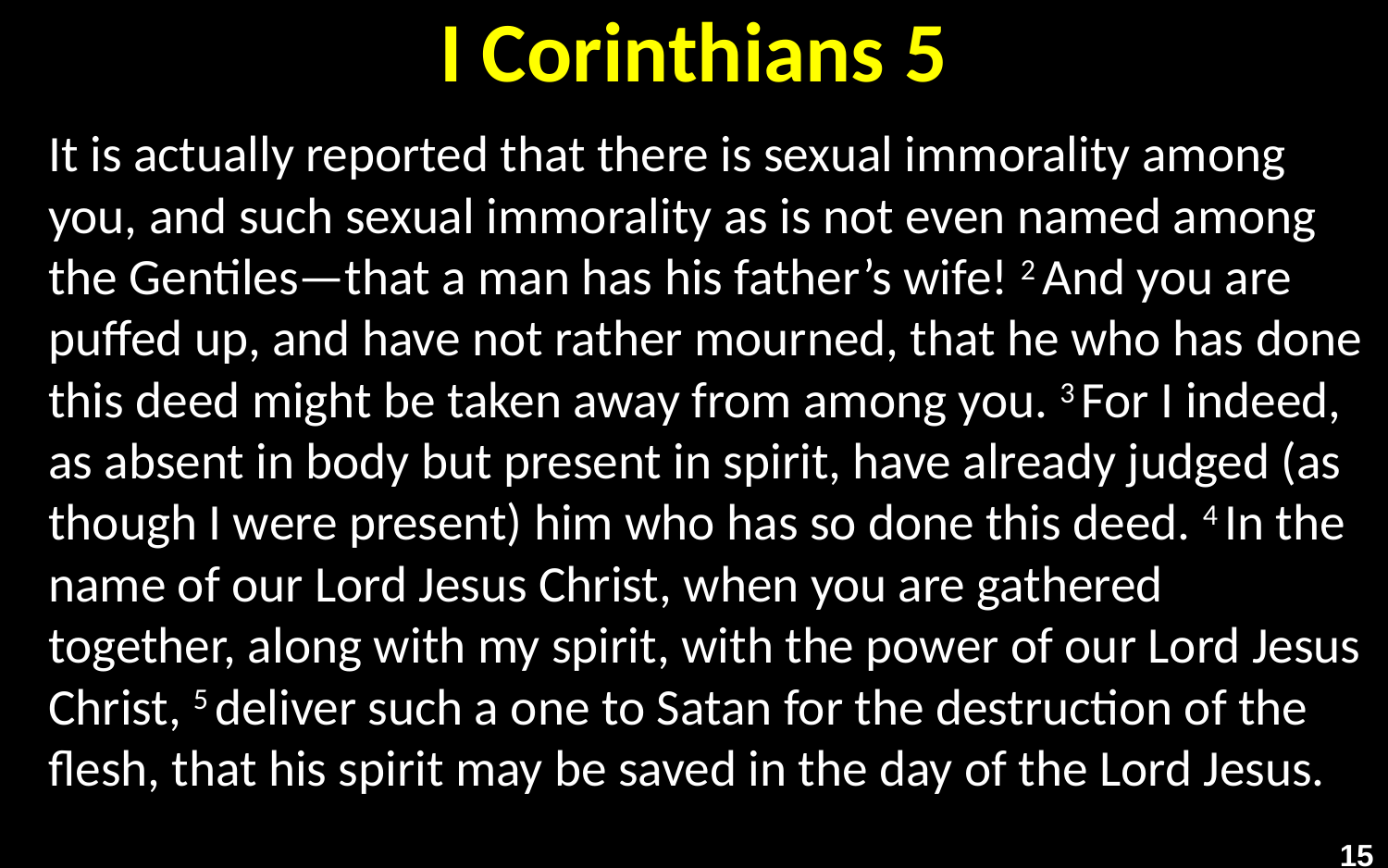

# I Corinthians 5
It is actually reported that there is sexual immorality among you, and such sexual immorality as is not even named among the Gentiles—that a man has his father’s wife! 2 And you are puffed up, and have not rather mourned, that he who has done this deed might be taken away from among you. 3 For I indeed, as absent in body but present in spirit, have already judged (as though I were present) him who has so done this deed. 4 In the name of our Lord Jesus Christ, when you are gathered together, along with my spirit, with the power of our Lord Jesus Christ, 5 deliver such a one to Satan for the destruction of the flesh, that his spirit may be saved in the day of the Lord Jesus.

15